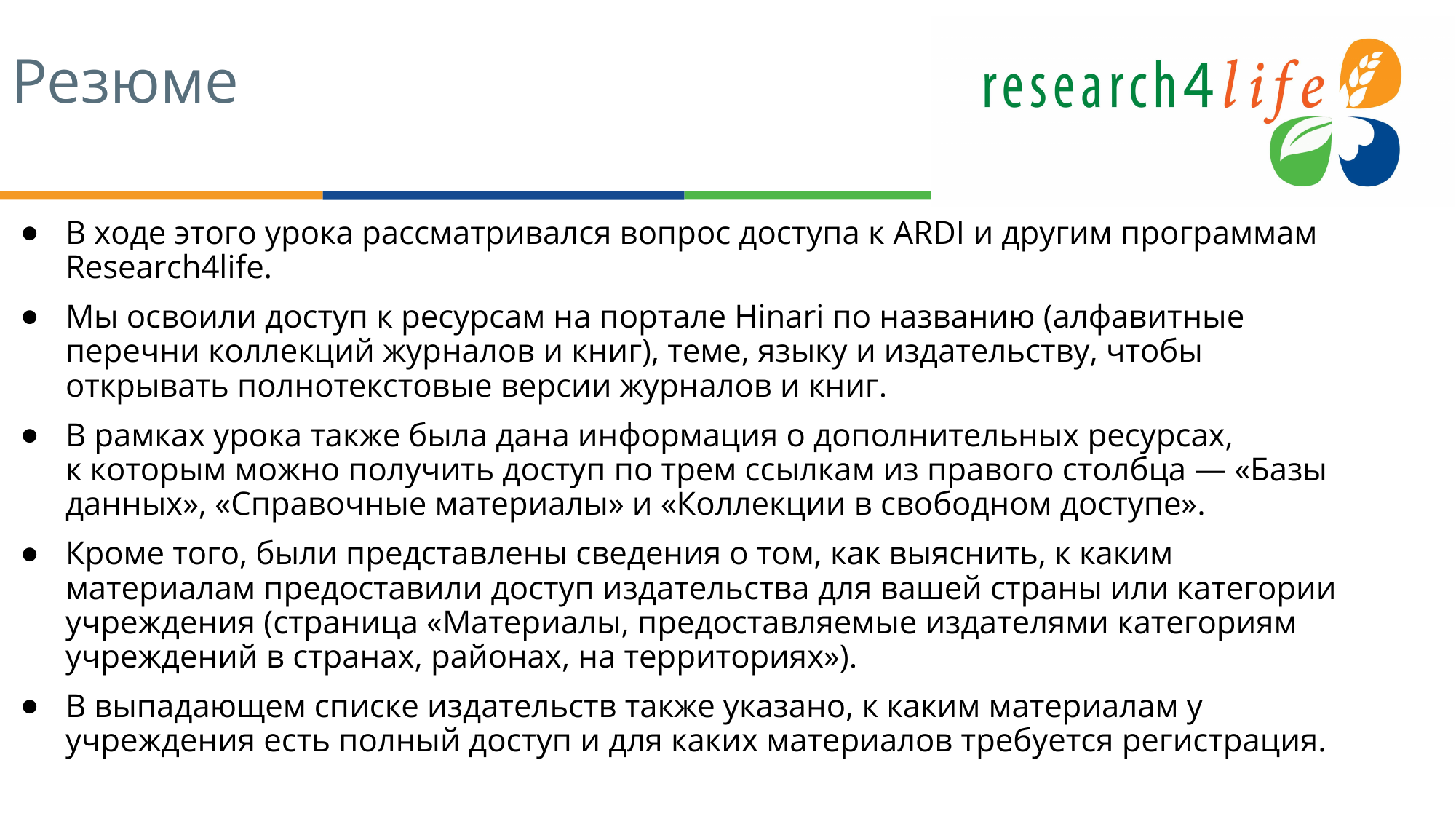

# Резюме
В ходе этого урока рассматривался вопрос доступа к ARDI и другим программам Research4life.
Мы освоили доступ к ресурсам на портале Hinari по названию (алфавитные перечни коллекций журналов и книг), теме, языку и издательству, чтобы открывать полнотекстовые версии журналов и книг.
В рамках урока также была дана информация о дополнительных ресурсах,
к которым можно получить доступ по трем ссылкам из правого столбца — «Базы данных», «Справочные материалы» и «Коллекции в свободном доступе».
Кроме того, были представлены сведения о том, как выяснить, к каким материалам предоставили доступ издательства для вашей страны или категории учреждения (страница «Материалы, предоставляемые издателями категориям учреждений в странах, районах, на территориях»).
В выпадающем списке издательств также указано, к каким материалам у учреждения есть полный доступ и для каких материалов требуется регистрация.